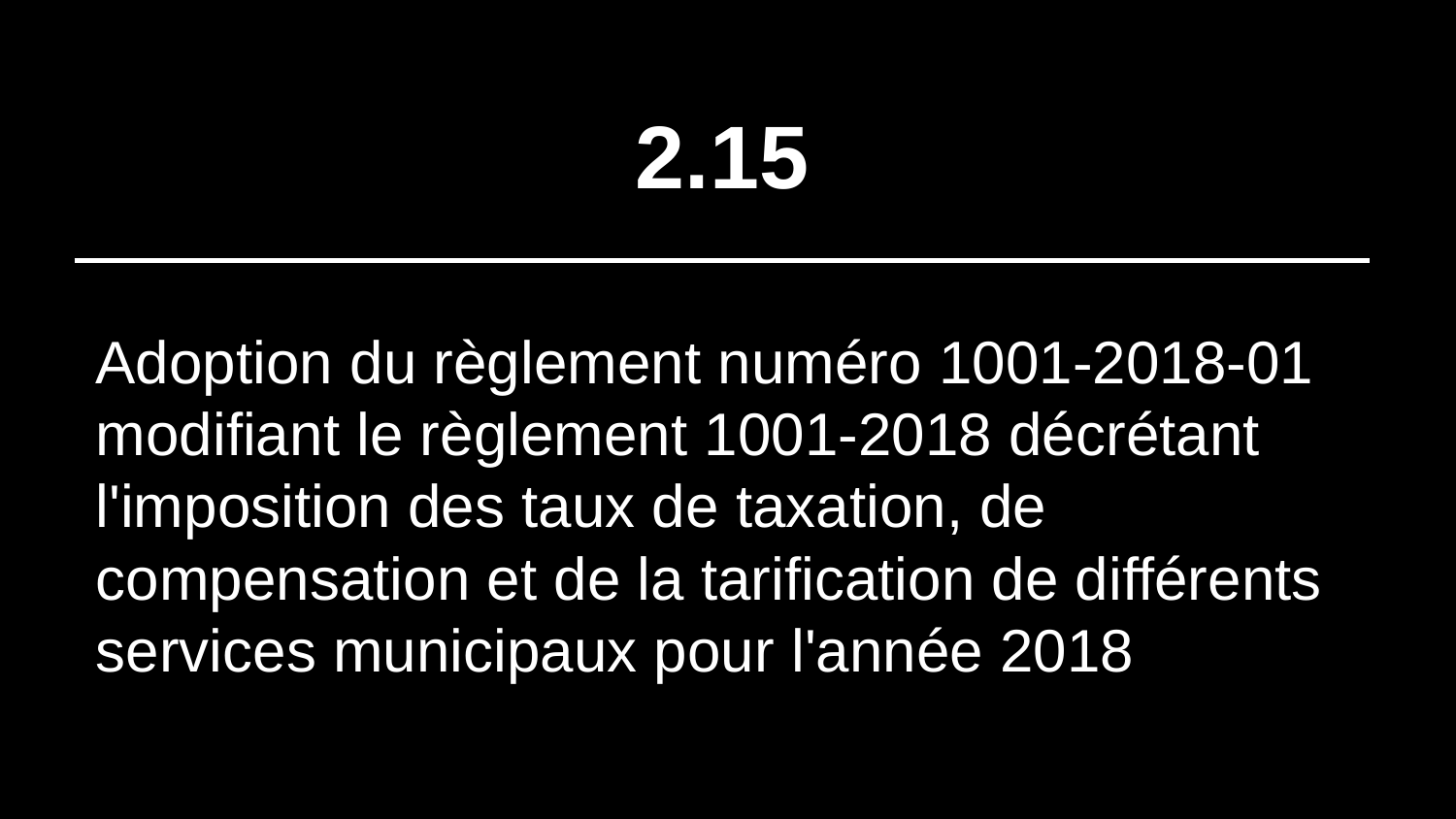

# 2.15

Adoption du règlement numéro 1001-2018-01 modifiant le règlement 1001-2018 décrétant l'imposition des taux de taxation, de compensation et de la tarification de différents services municipaux pour l'année 2018